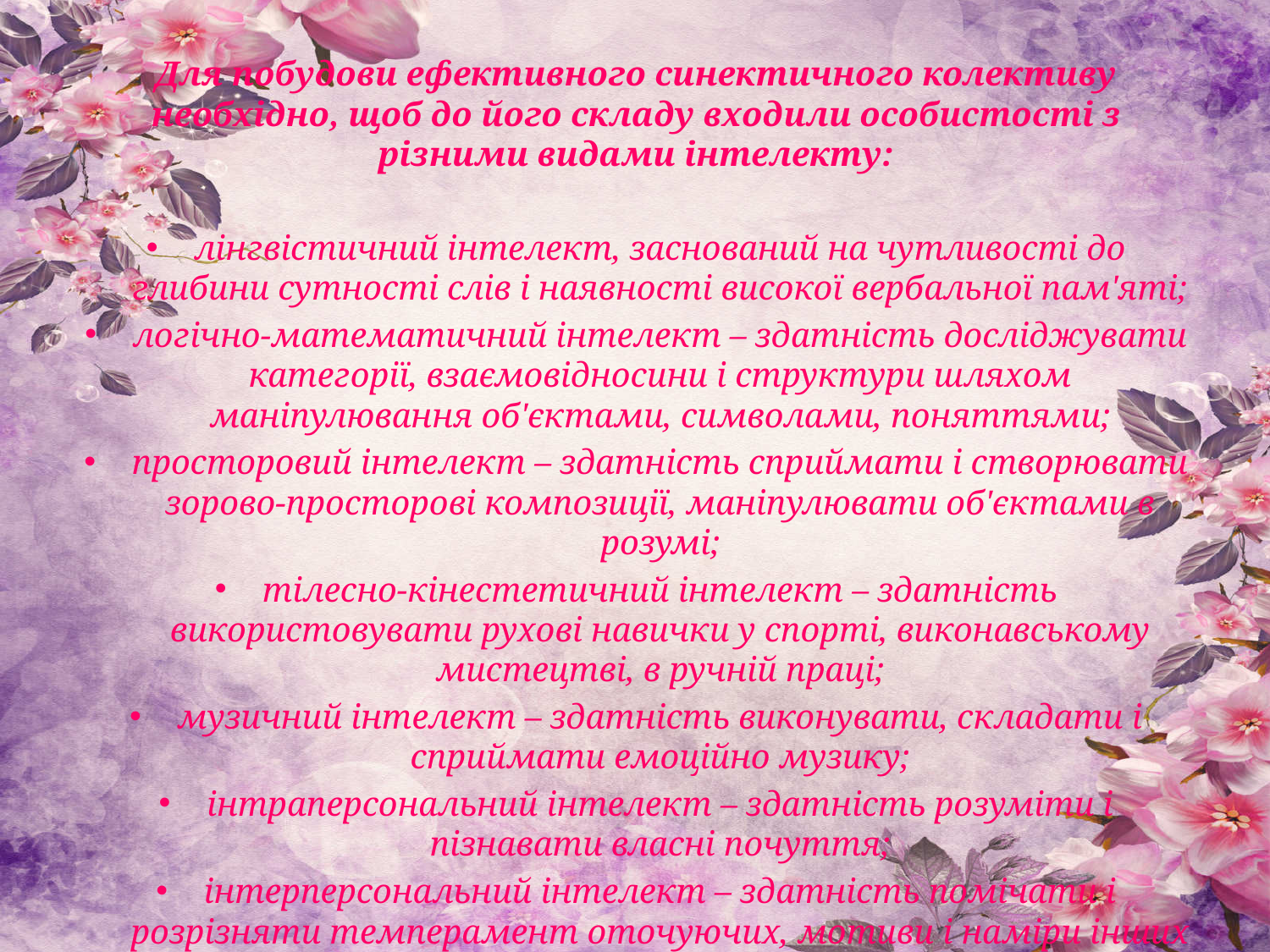

Для побудови ефективного синектичного колективу необхідно, щоб до його складу входили особистості з різними видами інтелекту:

лінгвістичний інтелект, заснований на чутливості до глибини сутності слів і наявності високої вербальної пам'яті;
логічно-математичний інтелект – здатність досліджувати категорії, взаємовідносини і структури шляхом маніпулювання об'єктами, символами, поняттями;
просторовий інтелект – здатність сприймати і створювати зорово-просторові композиції, маніпулювати об'єктами в розумі;
тілесно-кінестетичний інтелект – здатність використовувати рухові навички у спорті, виконавському мистецтві, в ручній праці;
музичний інтелект – здатність виконувати, складати і сприймати емоційно музику;
інтраперсональний інтелект – здатність розуміти і пізнавати власні почуття;
інтерперсональний інтелект – здатність помічати і розрізняти темперамент оточуючих, мотиви і наміри інших людей.